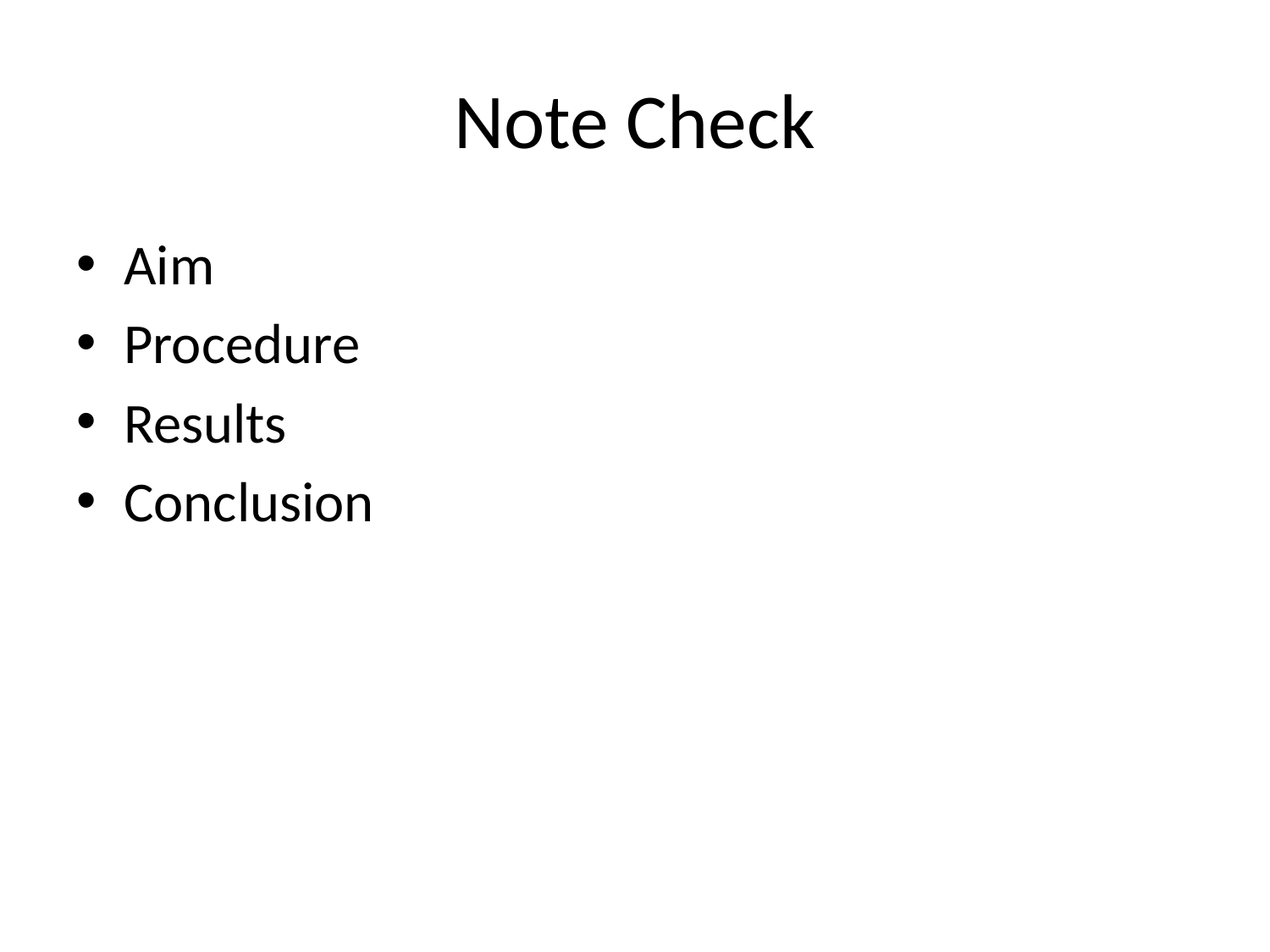

# Note Check
Aim
Procedure
Results
Conclusion